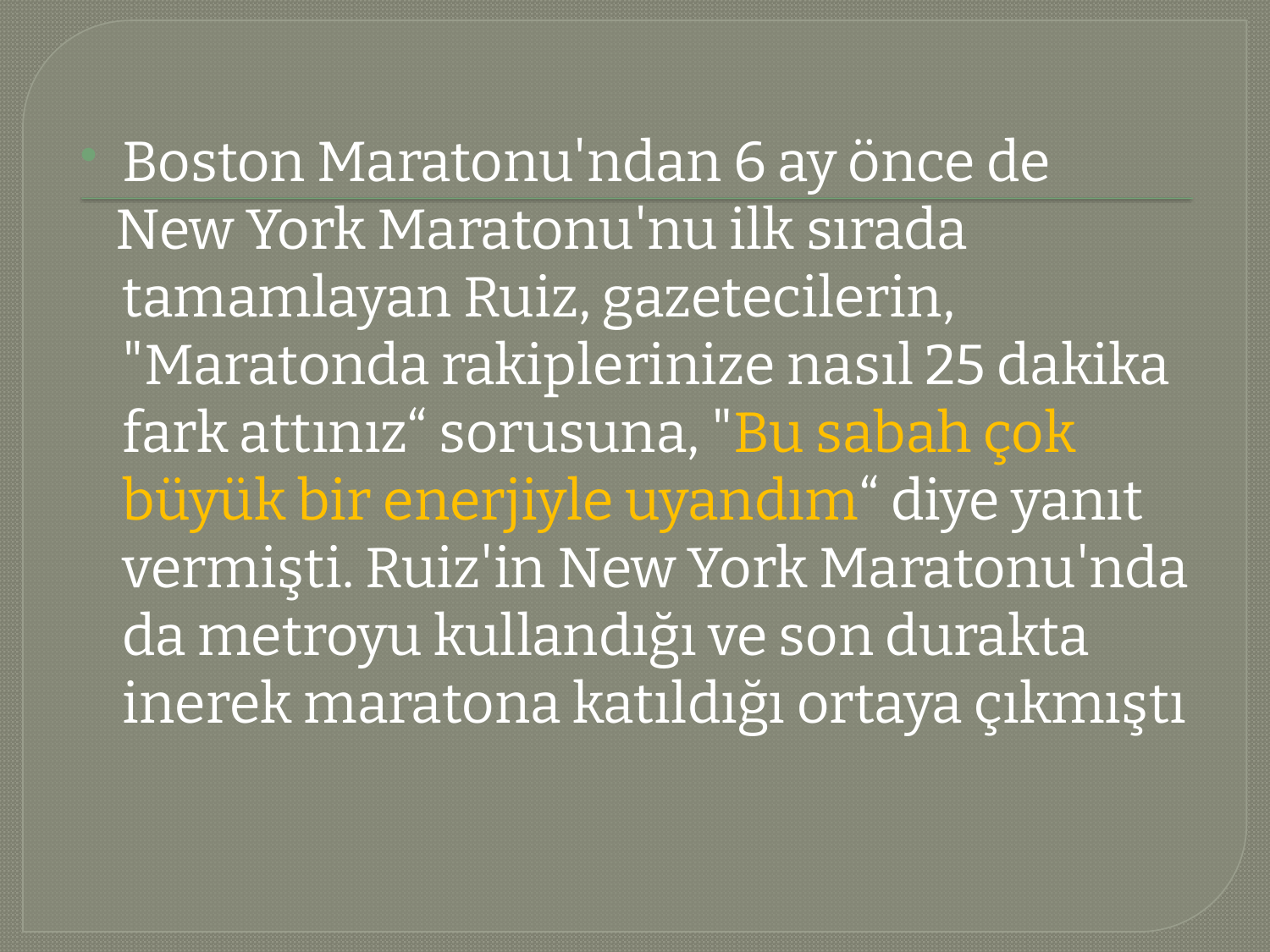

Boston Maratonu'ndan 6 ay önce de
   New York Maratonu'nu ilk sırada tamamlayan Ruiz, gazetecilerin, "Maratonda rakiplerinize nasıl 25 dakika fark attınız“ sorusuna, "Bu sabah çok büyük bir enerjiyle uyandım“ diye yanıt vermişti. Ruiz'in New York Maratonu'nda da metroyu kullandığı ve son durakta inerek maratona katıldığı ortaya çıkmıştı